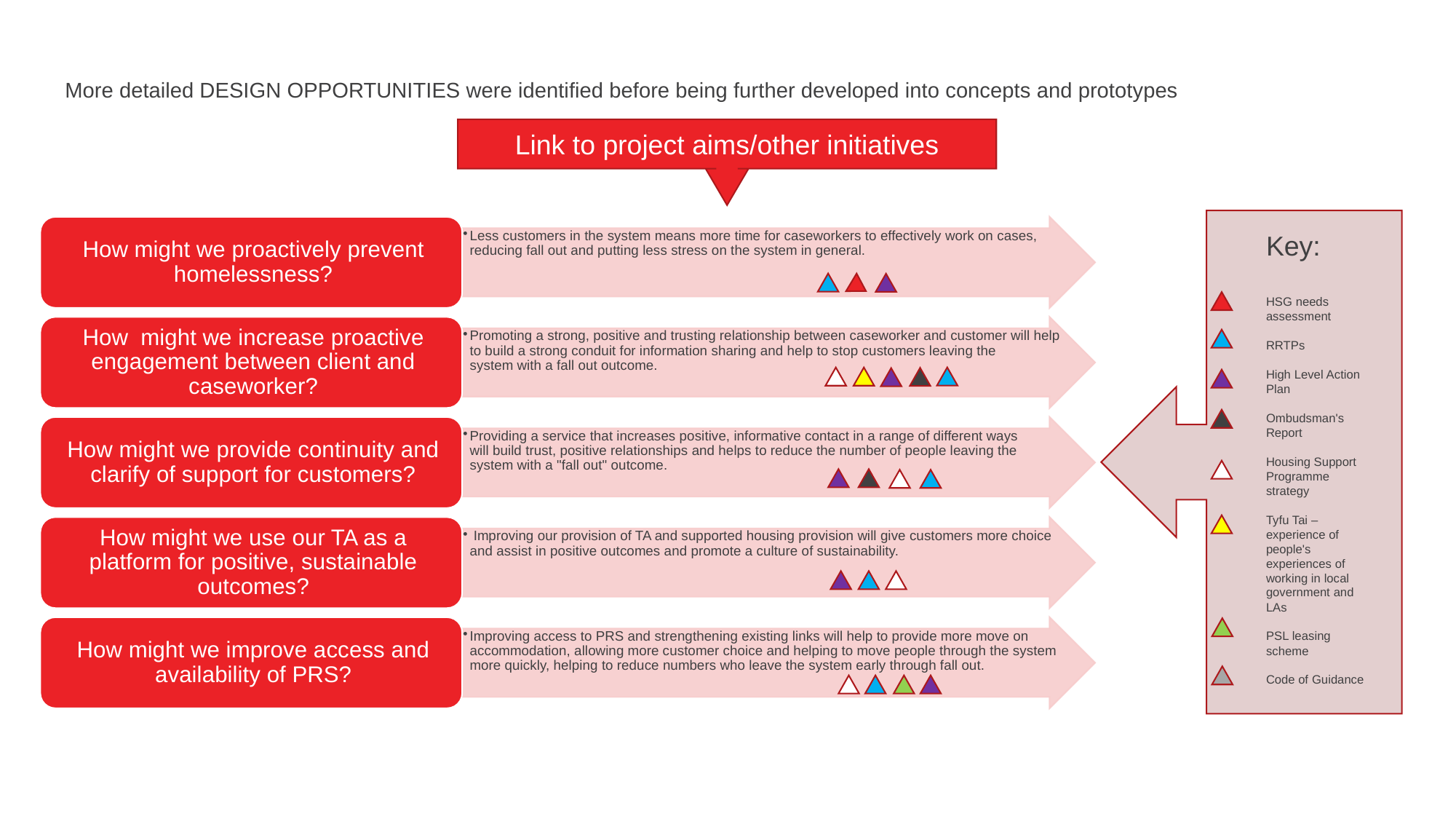

Link to project aims/other initiatives
More detailed DESIGN OPPORTUNITIES were identified before being further developed into concepts and prototypes

Less customers in the system means more time for caseworkers to effectively work on cases, reducing fall out and putting less stress on the system in general.
How might we proactively prevent homelessness?
Promoting a strong, positive and trusting relationship between caseworker and customer will help to build a strong conduit for information sharing and help to stop customers leaving the system with a fall out outcome.
How  might we increase proactive engagement between client and caseworker?
Providing a service that increases positive, informative contact in a range of different ways will build trust, positive relationships and helps to reduce the number of people leaving the system with a "fall out" outcome.
How might we provide continuity and clarify of support for customers?
 Improving our provision of TA and supported housing provision will give customers more choice and assist in positive outcomes and promote a culture of sustainability.
How might we use our TA as a platform for positive, sustainable outcomes?
Improving access to PRS and strengthening existing links will help to provide more move on accommodation, allowing more customer choice and helping to move people through the system more quickly, helping to reduce numbers who leave the system early through fall out.
How might we improve access and availability of PRS?
Key:

HSG needs assessment

RRTPs

High Level Action Plan

Ombudsman's Report

Housing Support Programme strategy

Tyfu Tai – experience of people's experiences of working in local government and LAs

PSL leasing scheme

Code of Guidance